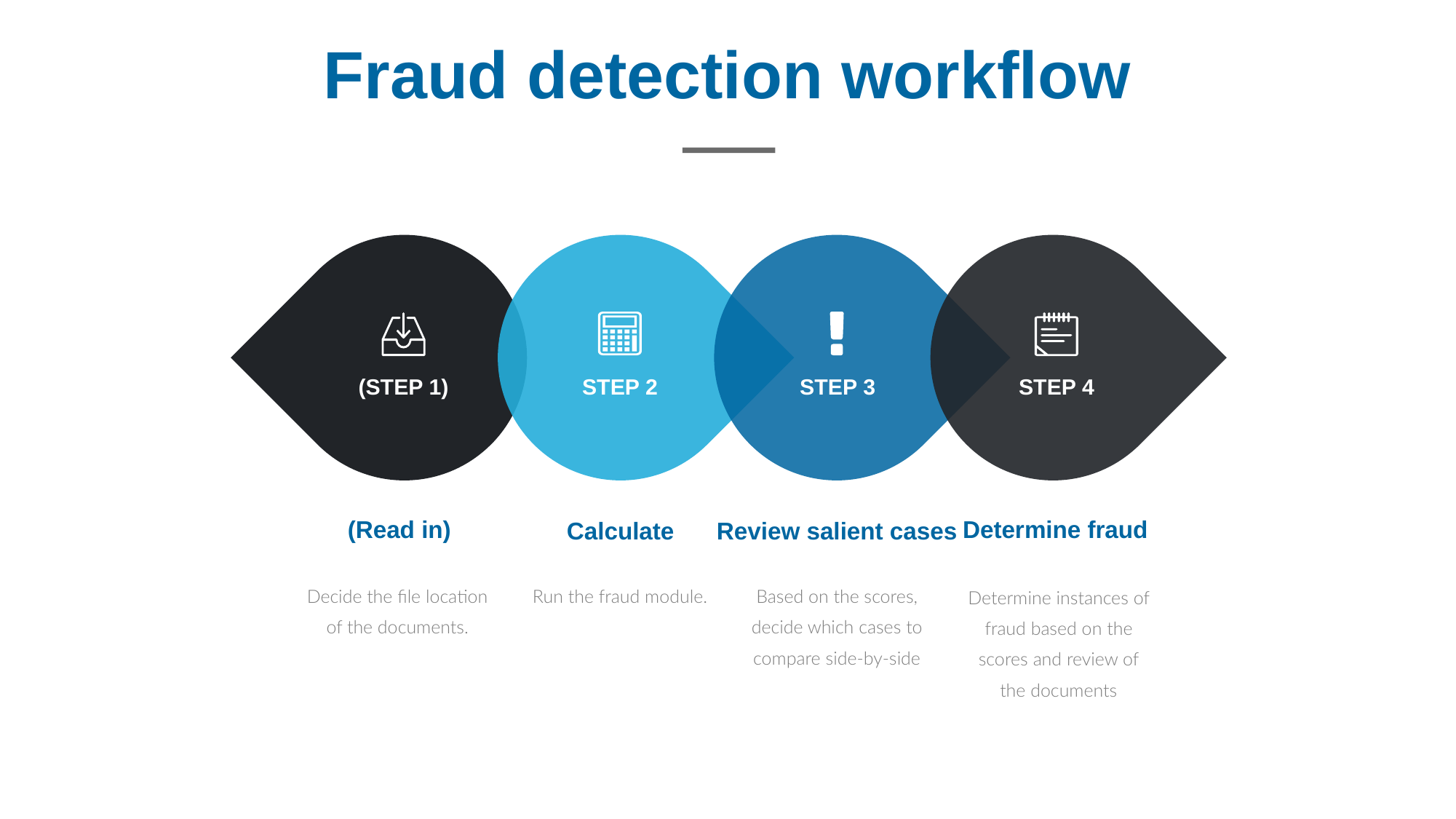

Fraud detection workflow

(STEP 1)
STEP 2
STEP 3
STEP 4
(Read in)
Determine fraud
Review salient cases
Calculate
Decide the file location of the documents.
Based on the scores, decide which cases to compare side-by-side
Run the fraud module.
Determine instances of fraud based on the scores and review of the documents